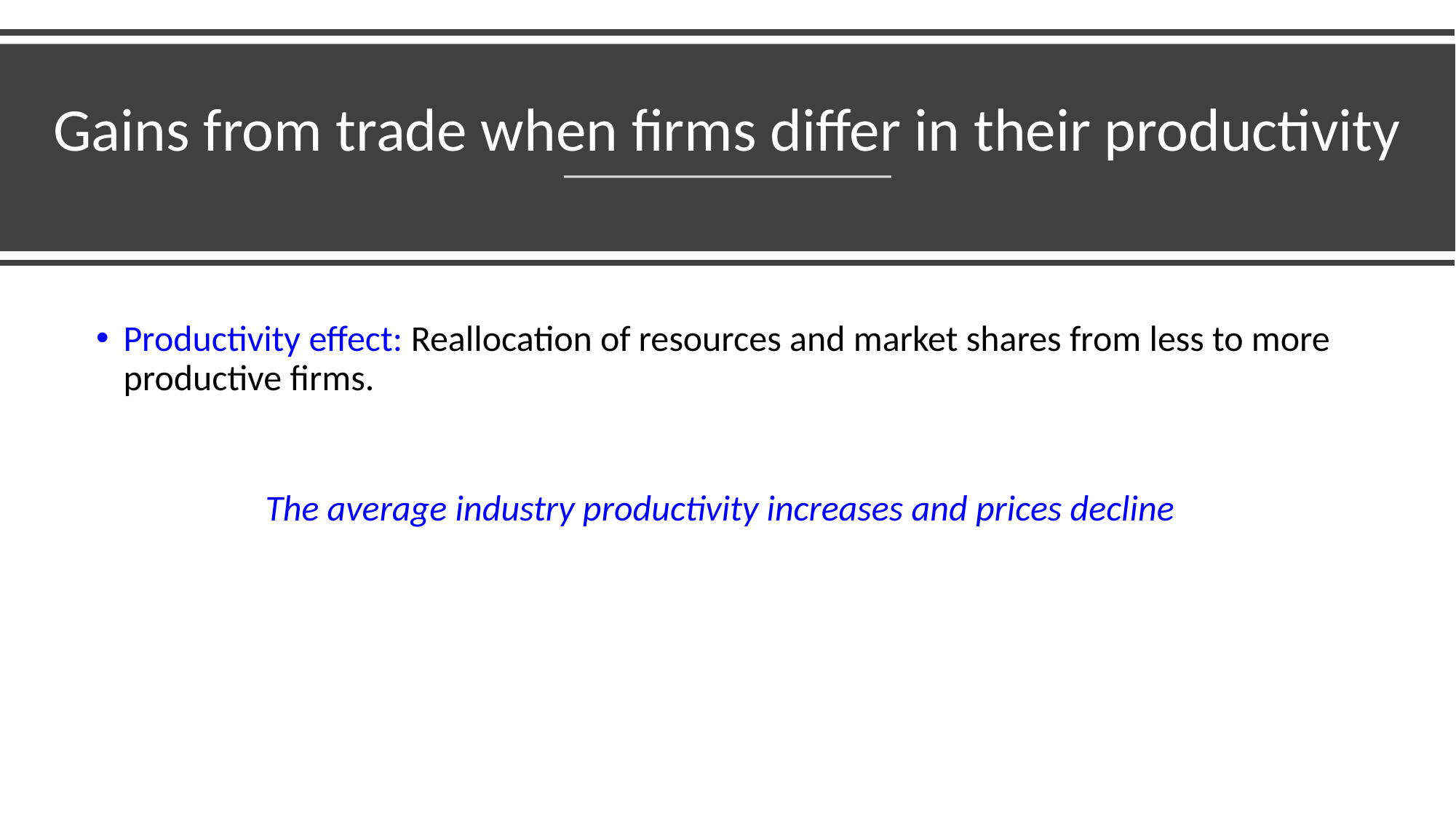

# Gains from trade when firms differ in their productivity
Productivity effect: Reallocation of resources and market shares from less to more productive firms.

The average industry productivity increases and prices decline